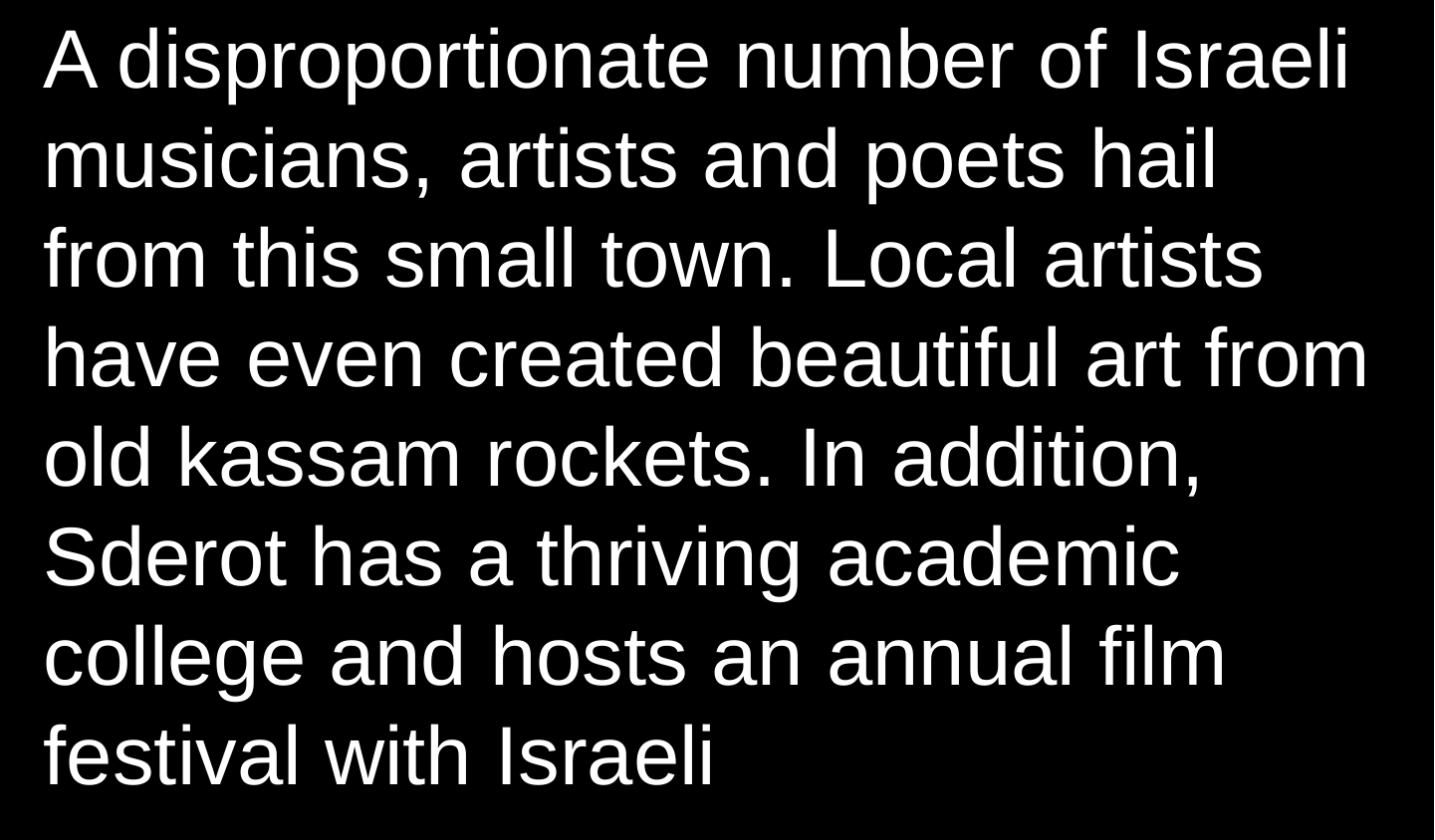

A disproportionate number of Israeli musicians, artists and poets hail from this small town. Local artists have even created beautiful art from old kassam rockets. In addition, Sderot has a thriving academic college and hosts an annual film festival with Israeli